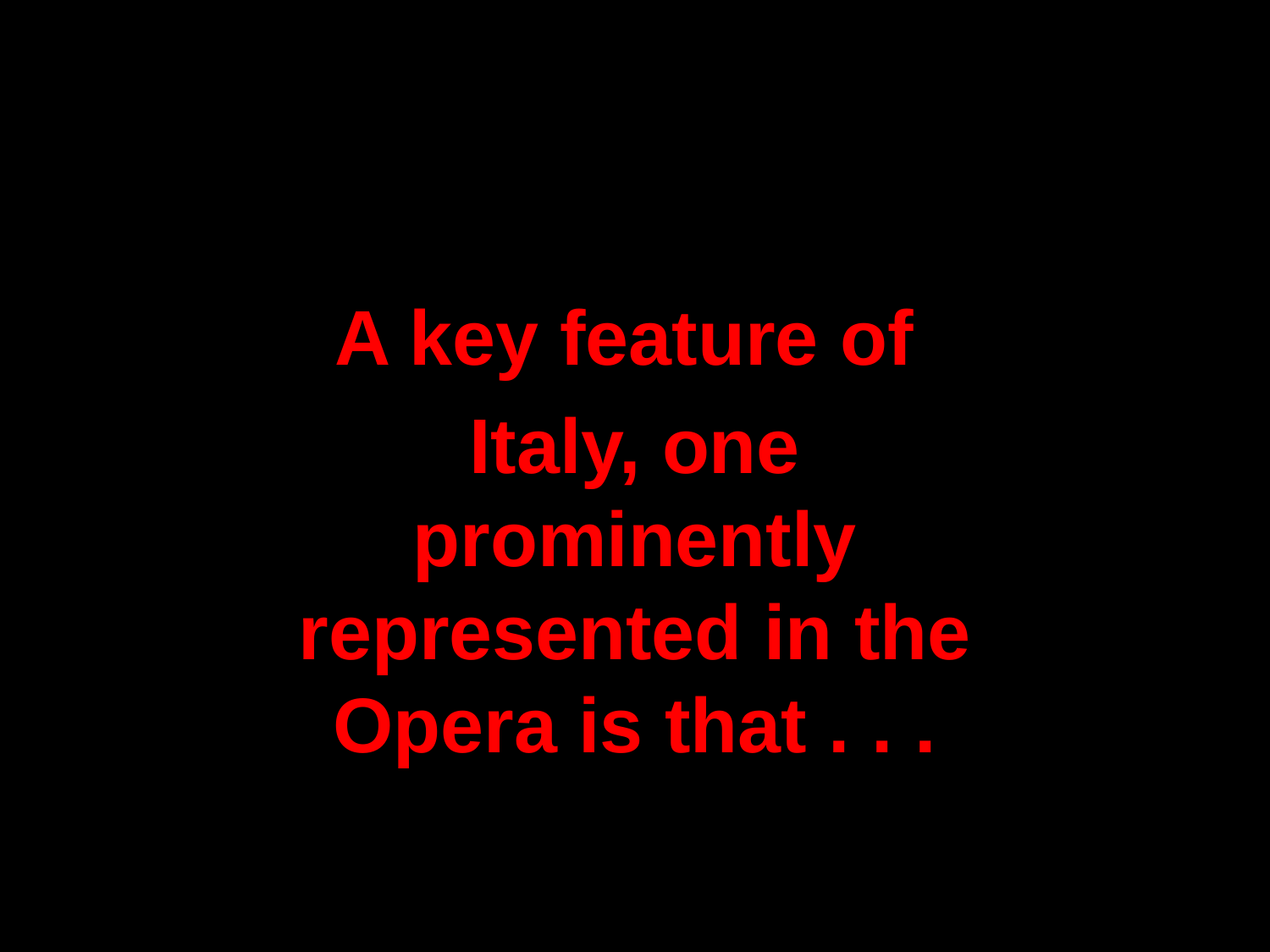

A key feature of
Italy, one prominently represented in the Opera is that . . .